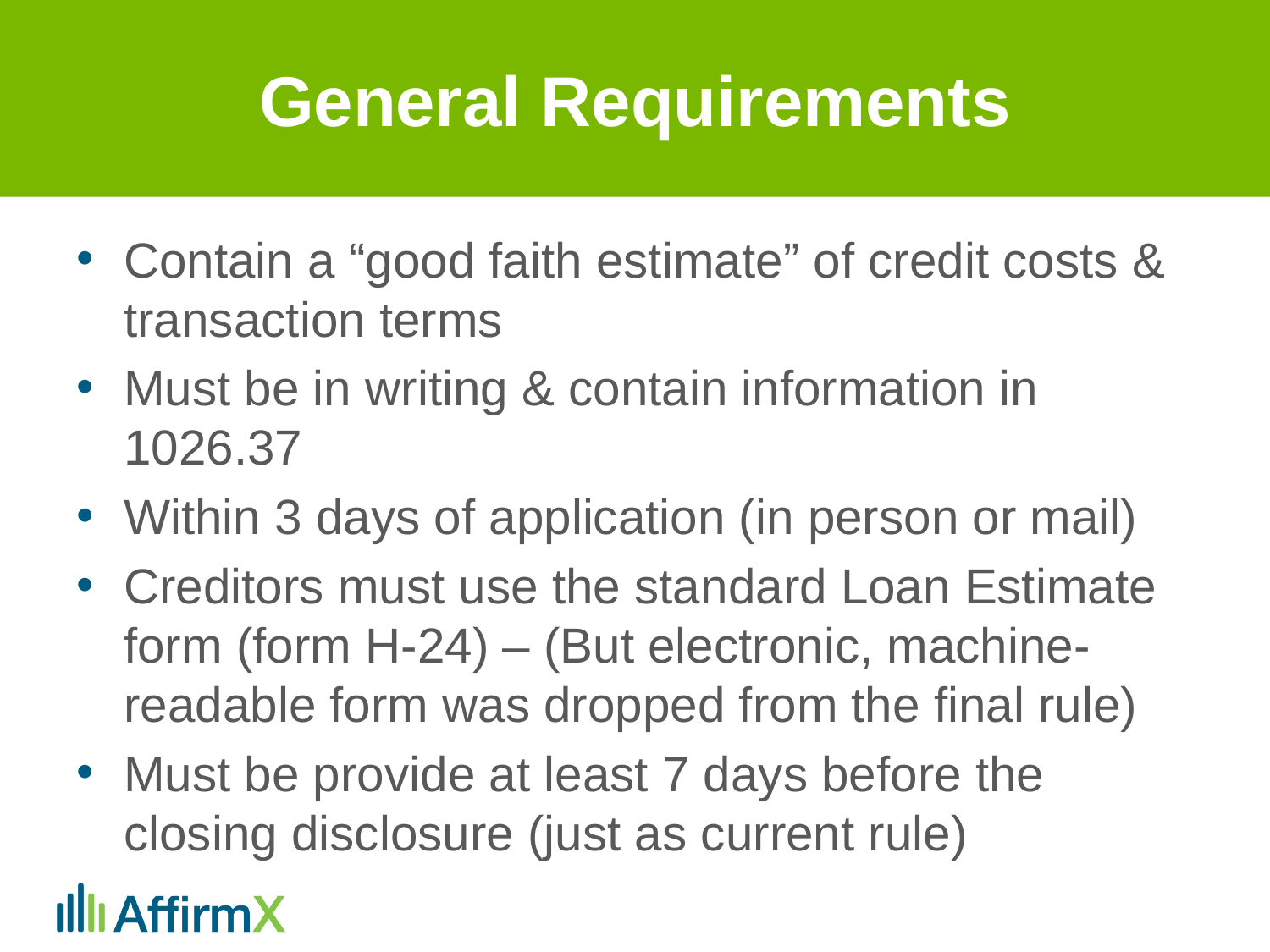

# General Requirements
Contain a “good faith estimate” of credit costs & transaction terms
Must be in writing & contain information in 1026.37
Within 3 days of application (in person or mail)
Creditors must use the standard Loan Estimate form (form H-24) – (But electronic, machine-readable form was dropped from the final rule)
Must be provide at least 7 days before the closing disclosure (just as current rule)